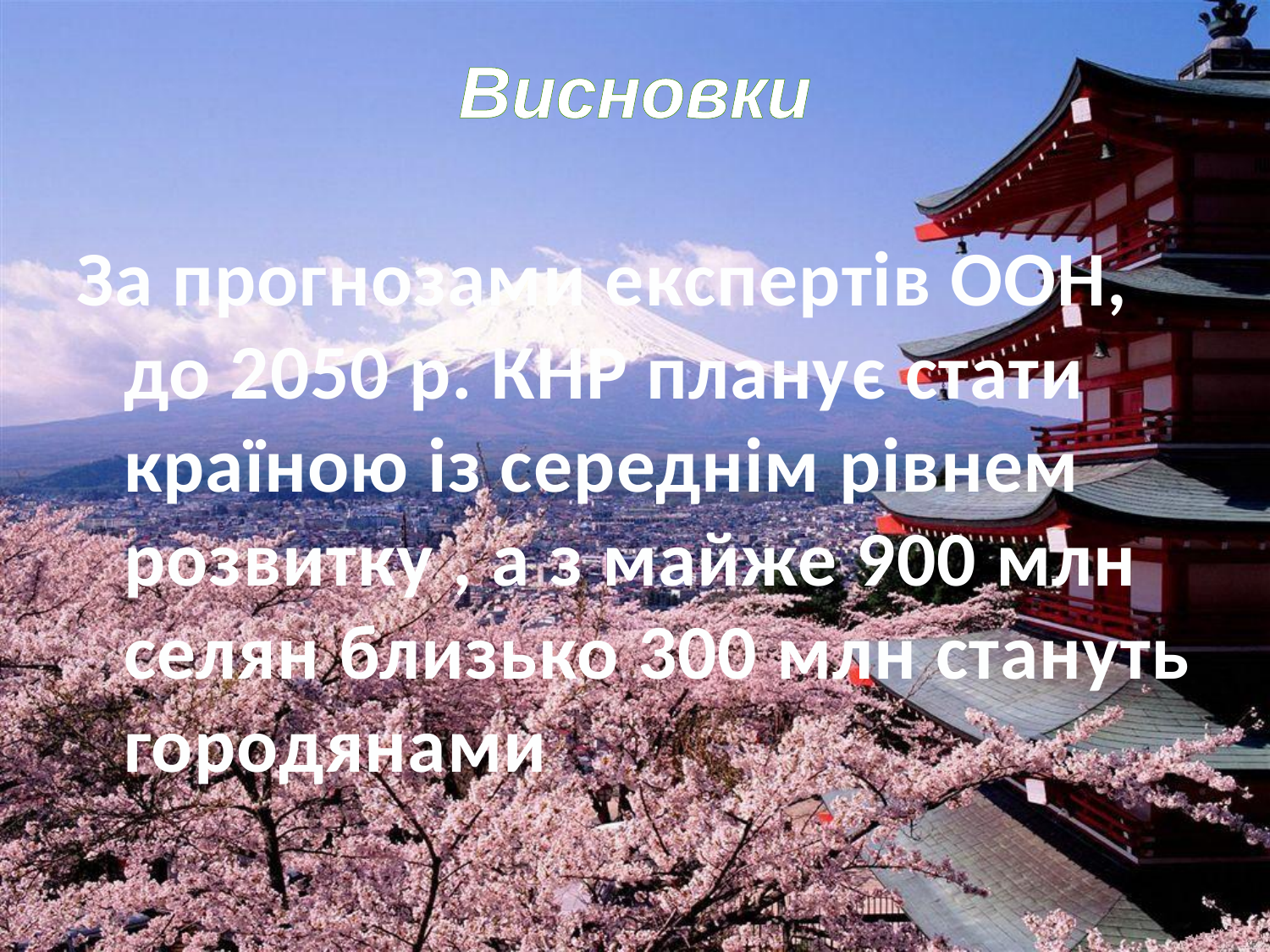

# Висновки
За прогнозами експертів ООН, до 2050 р. КНР планує стати країною із середнім рівнем розвитку , а з майже 900 млн селян близько 300 млн стануть городянами